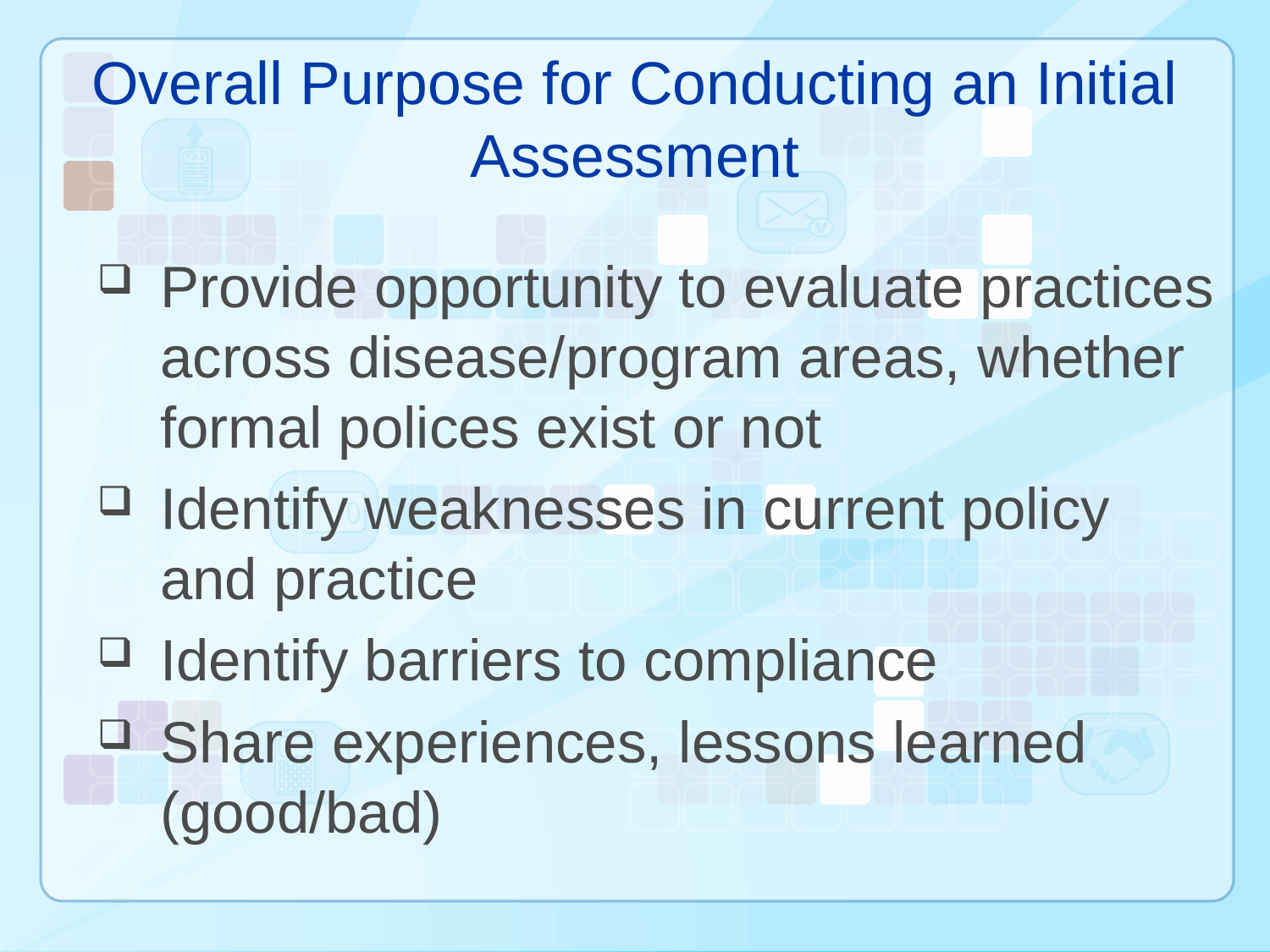

# Overall Purpose for Conducting an Initial Assessment
Provide opportunity to evaluate practices across disease/program areas, whether formal polices exist or not
Identify weaknesses in current policy and practice
Identify barriers to compliance
Share experiences, lessons learned (good/bad)